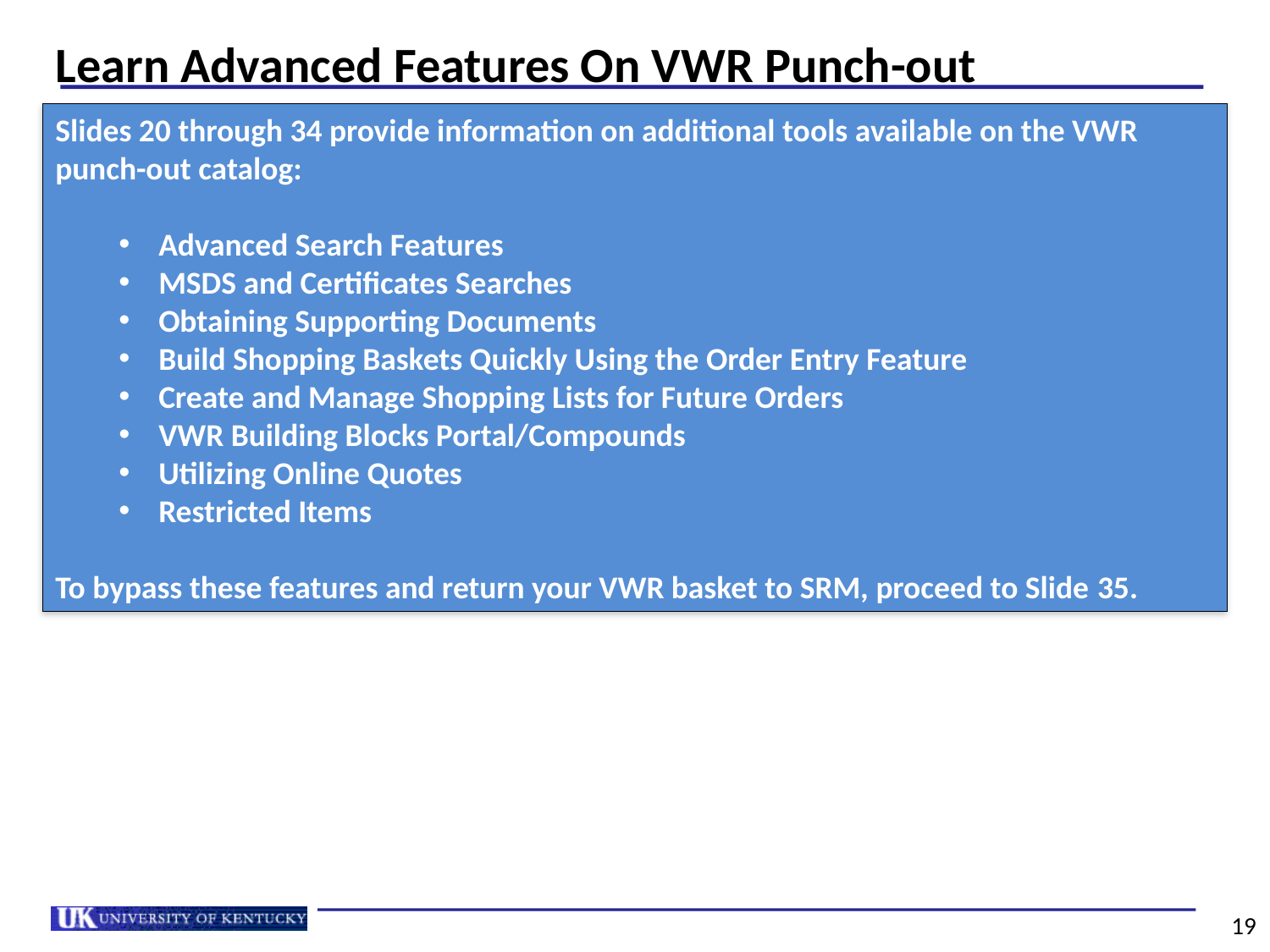

# Learn Advanced Features On VWR Punch-out
Slides 20 through 34 provide information on additional tools available on the VWR punch-out catalog:

Advanced Search Features
MSDS and Certificates Searches
Obtaining Supporting Documents
Build Shopping Baskets Quickly Using the Order Entry Feature
Create and Manage Shopping Lists for Future Orders
VWR Building Blocks Portal/Compounds
Utilizing Online Quotes
Restricted Items

To bypass these features and return your VWR basket to SRM, proceed to Slide 35.
19